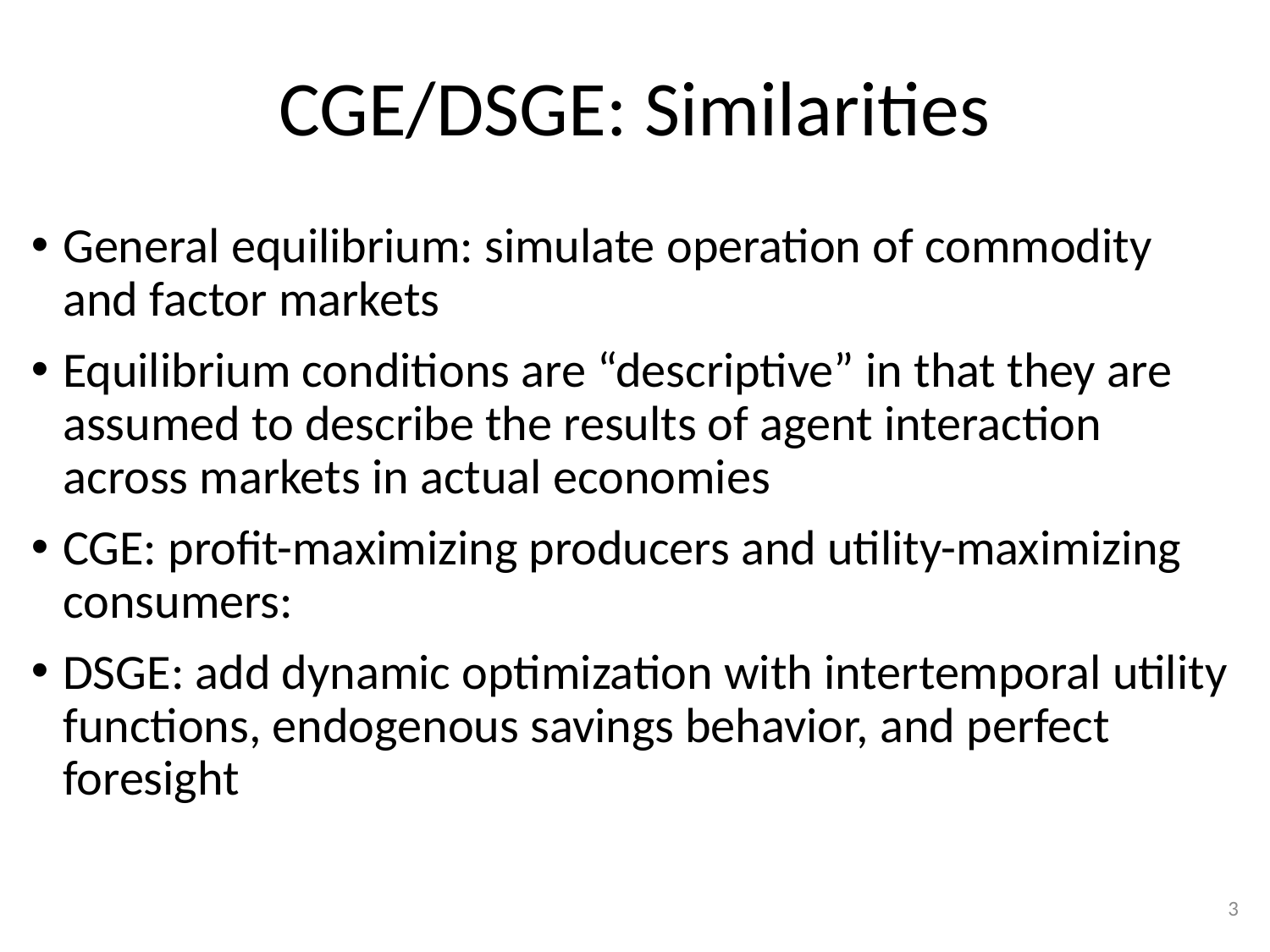

# CGE/DSGE: Similarities
General equilibrium: simulate operation of commodity and factor markets
Equilibrium conditions are “descriptive” in that they are assumed to describe the results of agent interaction across markets in actual economies
CGE: profit-maximizing producers and utility-maximizing consumers:
DSGE: add dynamic optimization with intertemporal utility functions, endogenous savings behavior, and perfect foresight
3